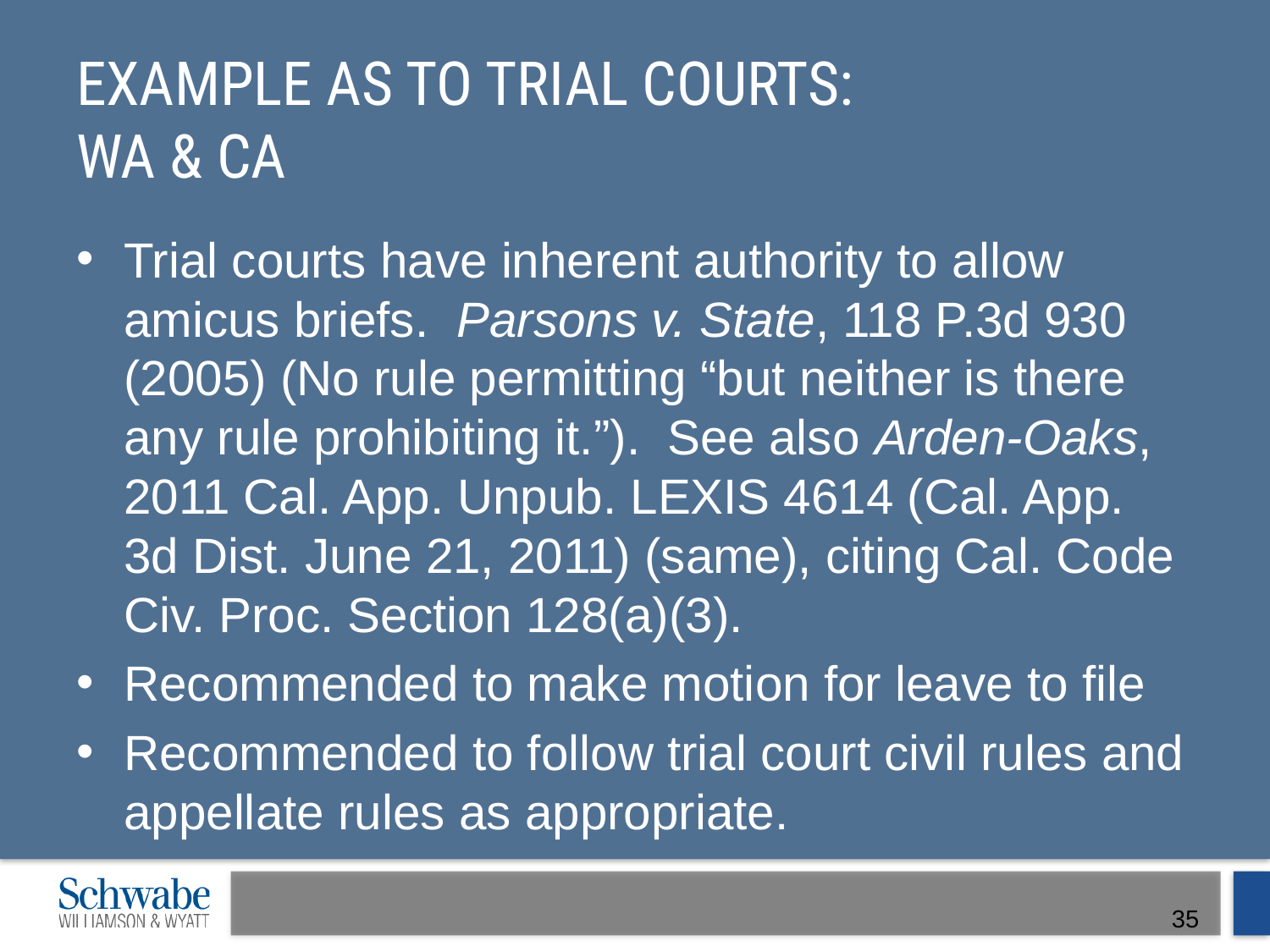

# Example as to Trial Courts: WA & CA
Trial courts have inherent authority to allow amicus briefs.  Parsons v. State, 118 P.3d 930 (2005) (No rule permitting “but neither is there any rule prohibiting it.”).  See also Arden-Oaks, 2011 Cal. App. Unpub. LEXIS 4614 (Cal. App. 3d Dist. June 21, 2011) (same), citing Cal. Code Civ. Proc. Section 128(a)(3).
Recommended to make motion for leave to file
Recommended to follow trial court civil rules and appellate rules as appropriate.

35